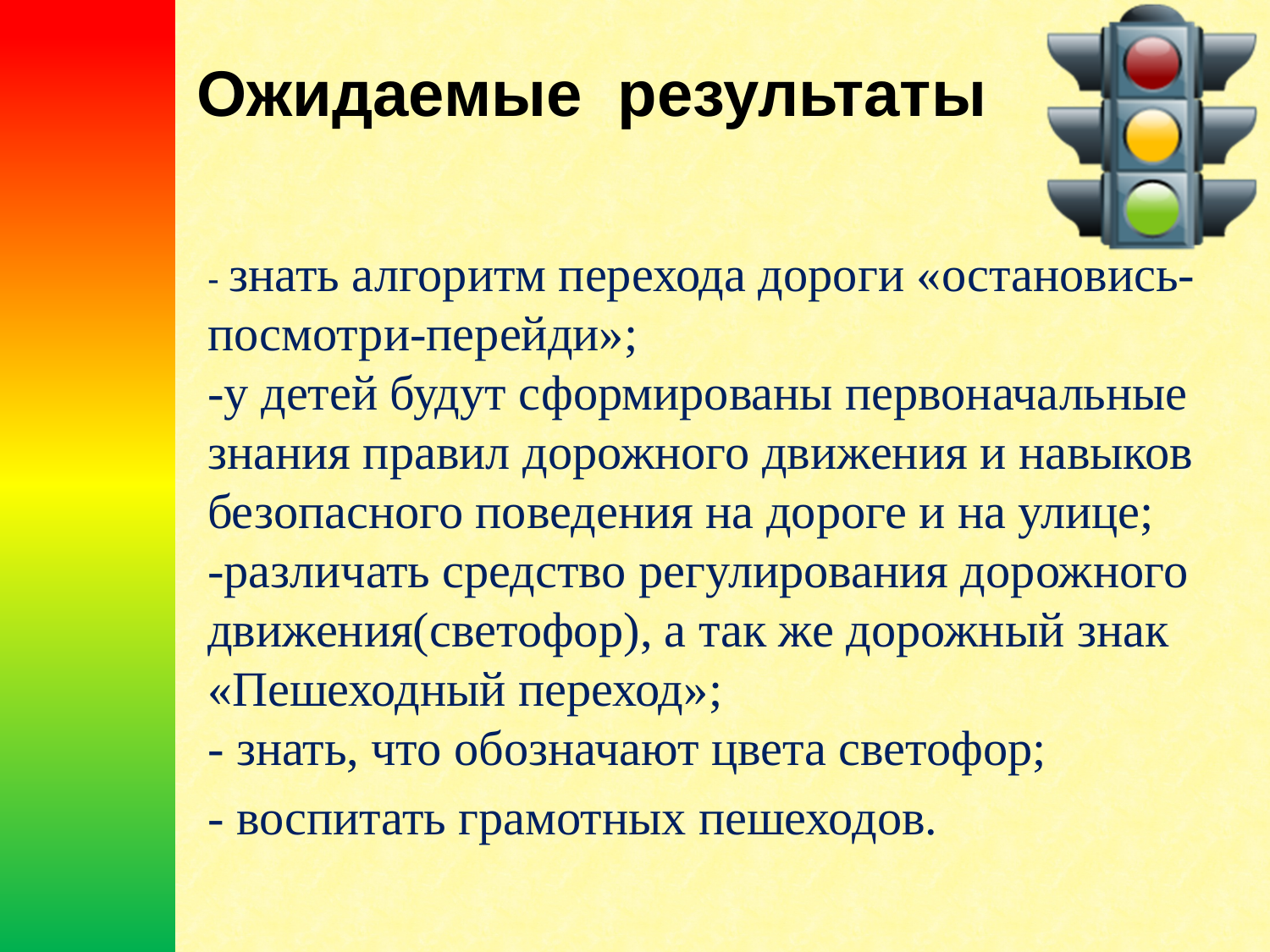

# Ожидаемые  результаты
- знать алгоритм перехода дороги «остановись-посмотри-перейди»;
-у детей будут сформированы первоначальные знания правил дорожного движения и навыков безопасного поведения на дороге и на улице;
-различать средство регулирования дорожного движения(светофор), а так же дорожный знак «Пешеходный переход»;
- знать, что обозначают цвета светофор;
- воспитать грамотных пешеходов.